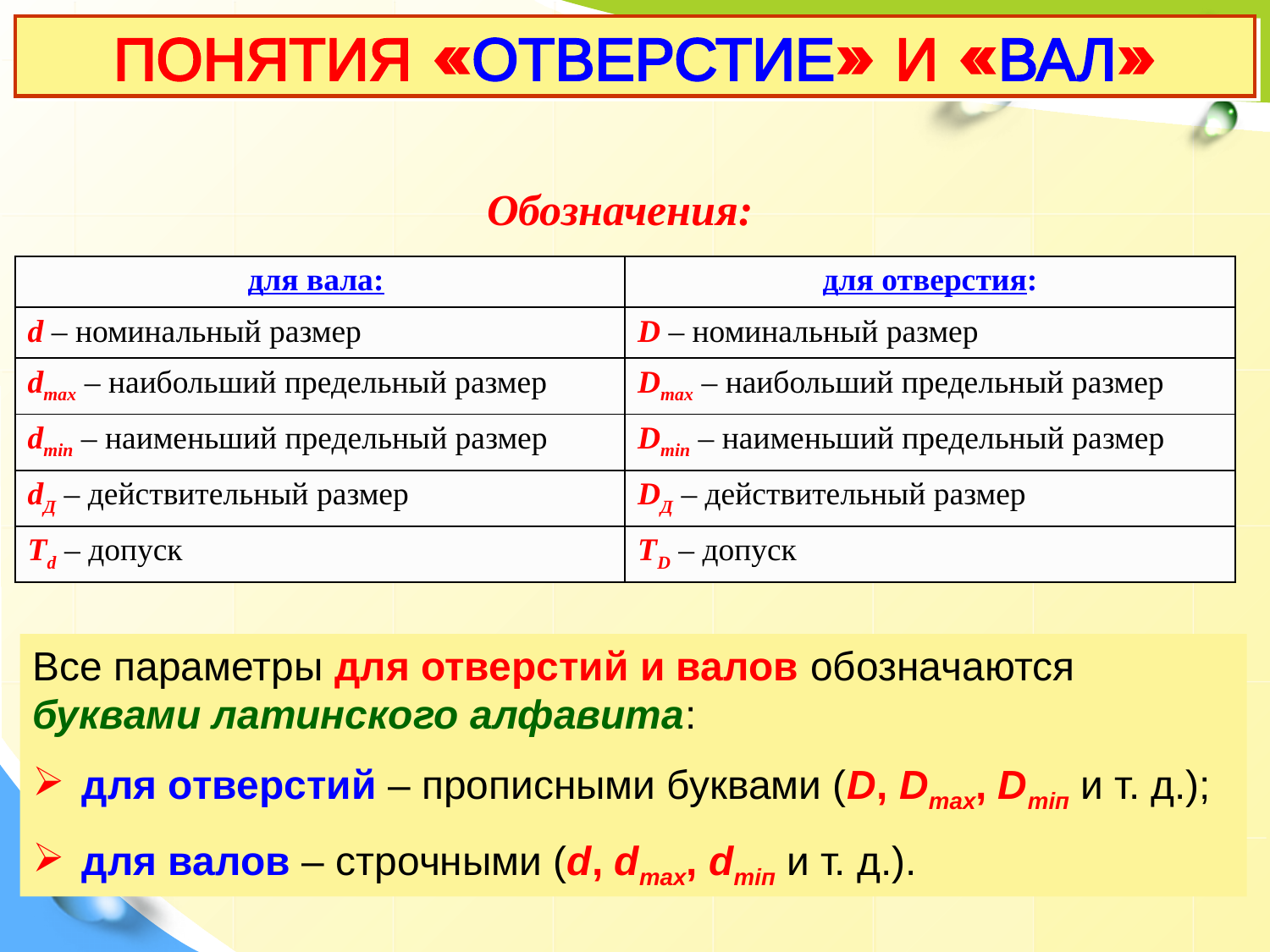

# ПОНЯТИЯ «ОТВЕРСТИЕ» И «ВАЛ»
Обозначения:
| для вала: | для отверстия: |
| --- | --- |
| d – номинальный размер | D – номинальный размер |
| dтах – наибольший предельный размер | Dтах – наибольший предельный размер |
| dтiп – наименьший предельный размер | Dтiп – наименьший предельный размер |
| dД – действительный размер | DД – действительный размер |
| Тd – допуск | ТD – допуск |
Все параметры для отверстий и валов обозначаются буквами латинского алфавита:
для отверстий – прописными буквами (D, Dтах, Dтiп и т. д.);
для валов – строчными (d, dтах, dтiп и т. д.).